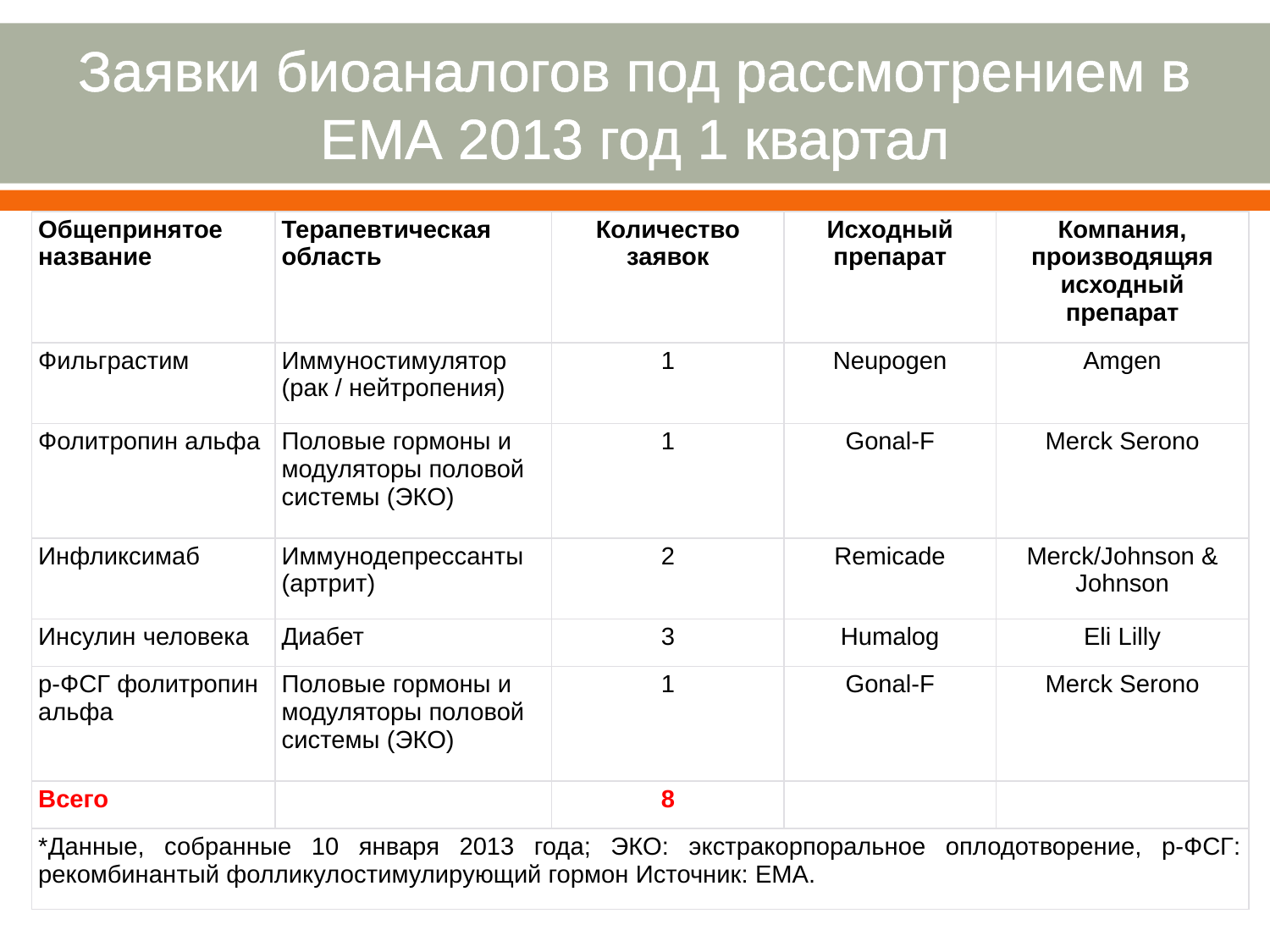

# Заявки биоаналогов под рассмотрением в ЕМА 2013 год 1 квартал
| Общепринятое название | Терапевтическая область | Количество заявок | Исходный препарат | Компания, производящяя исходный препарат |
| --- | --- | --- | --- | --- |
| Фильграстим | Иммуностимулятор (рак / нейтропения) | 1 | Neupogen | Amgen |
| Фолитропин альфа | Половые гормоны и модуляторы половой системы (ЭКО) | 1 | Gonal-F | Merck Serono |
| Инфликсимаб | Иммунодепрессанты (артрит) | 2 | Remicade | Merck/Johnson & Johnson |
| Инсулин человека | Диабет | 3 | Humalog | Eli Lilly |
| р-ФСГ фолитропин альфа | Половые гормоны и модуляторы половой системы (ЭКО) | 1 | Gonal-F | Merck Serono |
| Всего |  | 8 |  |  |
| \*Данные, собранные 10 января 2013 года; ЭКО: экстракорпоральное оплодотворение, р-ФСГ: рекомбинантый фолликулостимулирующий гормон Источник: EMA. |  |  |  |  |